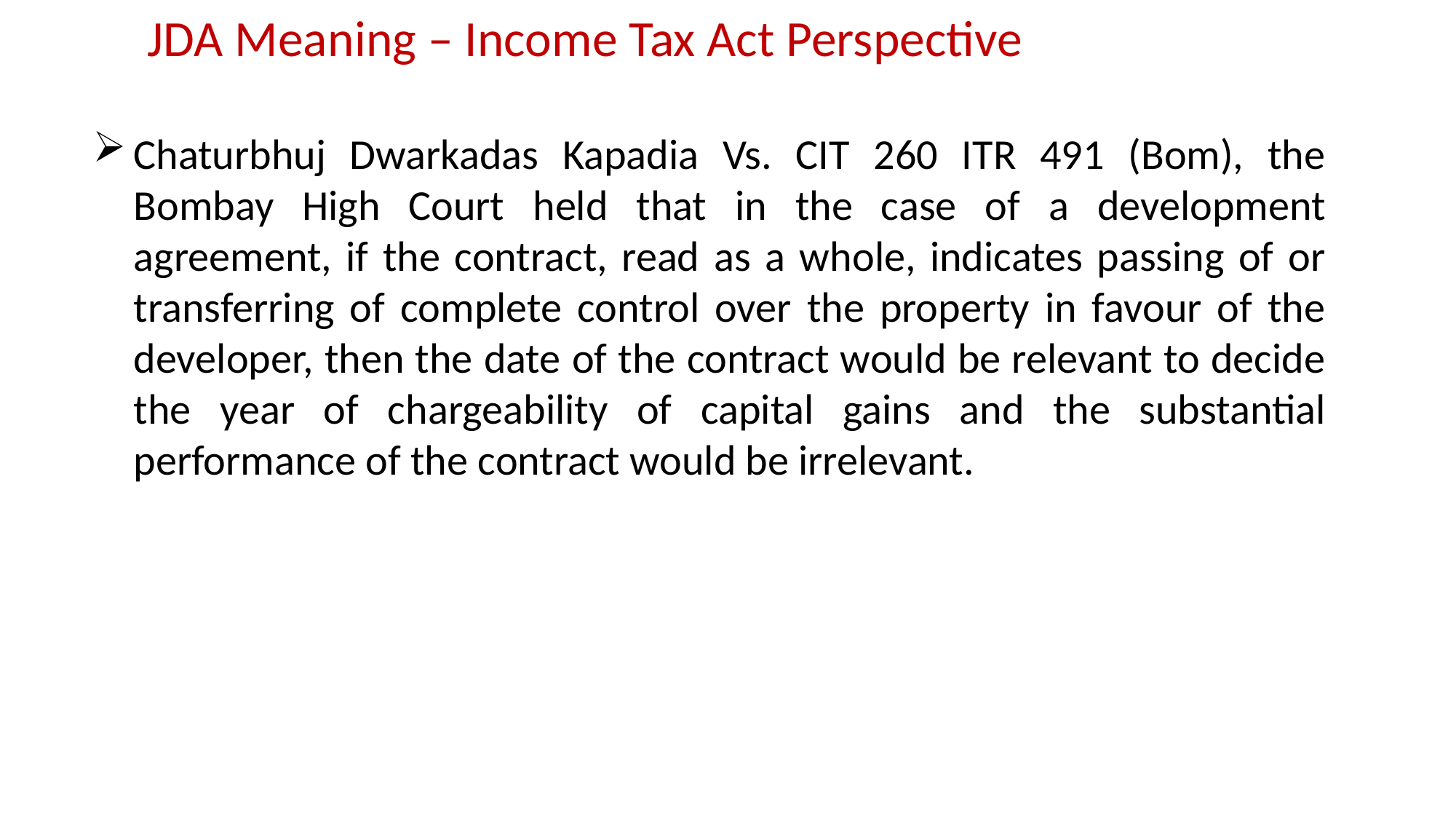

# JDA Meaning – Income Tax Act Perspective

Chaturbhuj Dwarkadas Kapadia Vs. CIT 260 ITR 491 (Bom), the Bombay High Court held that in the case of a development agreement, if the contract, read as a whole, indicates passing of or transferring of complete control over the property in favour of the developer, then the date of the contract would be relevant to decide the year of chargeability of capital gains and the substantial performance of the contract would be irrelevant.